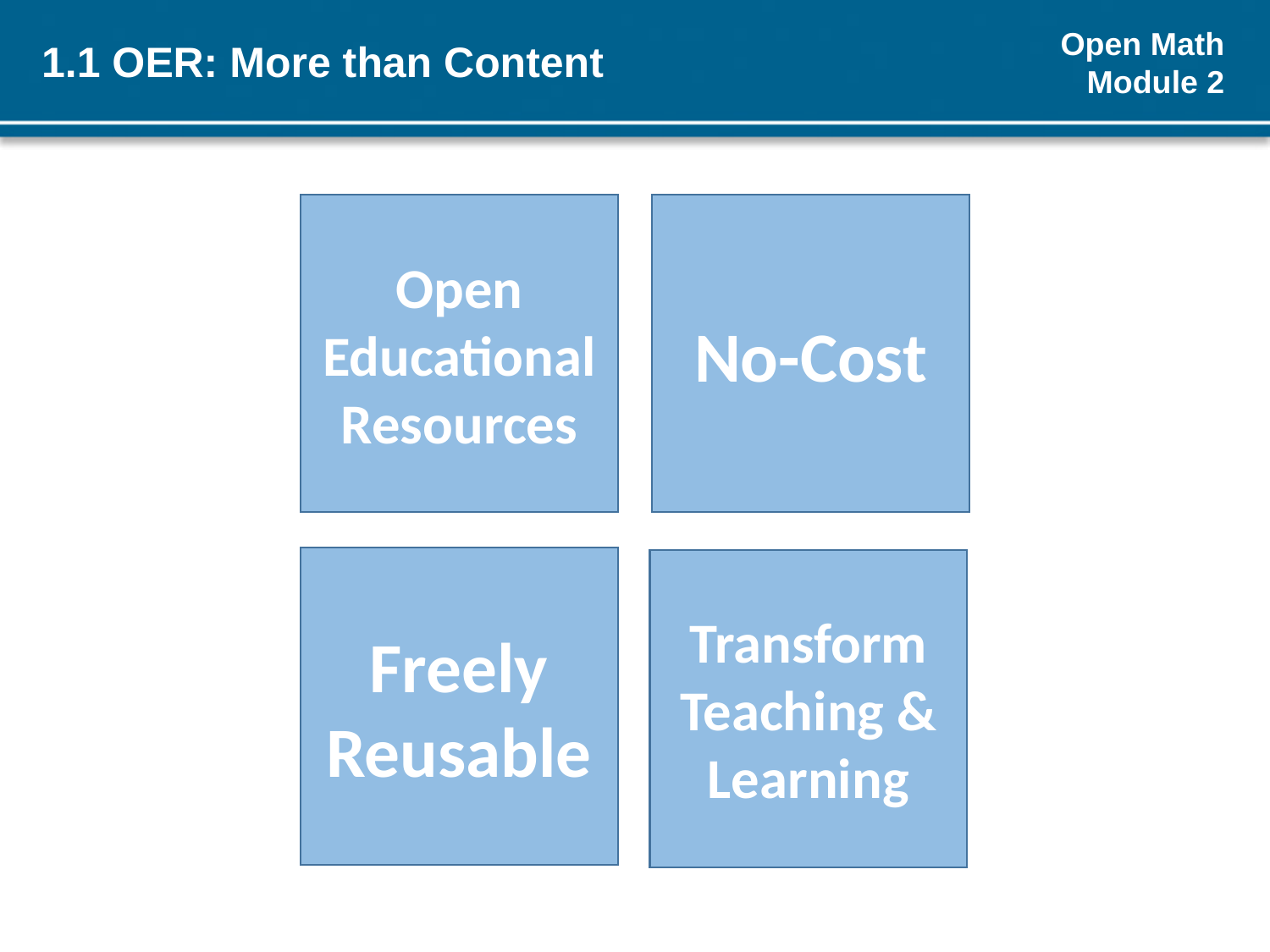

# 1.1 OER: More than Content
Open Educational Resources
No-Cost
Freely Reusable
Transform
Teaching & Learning